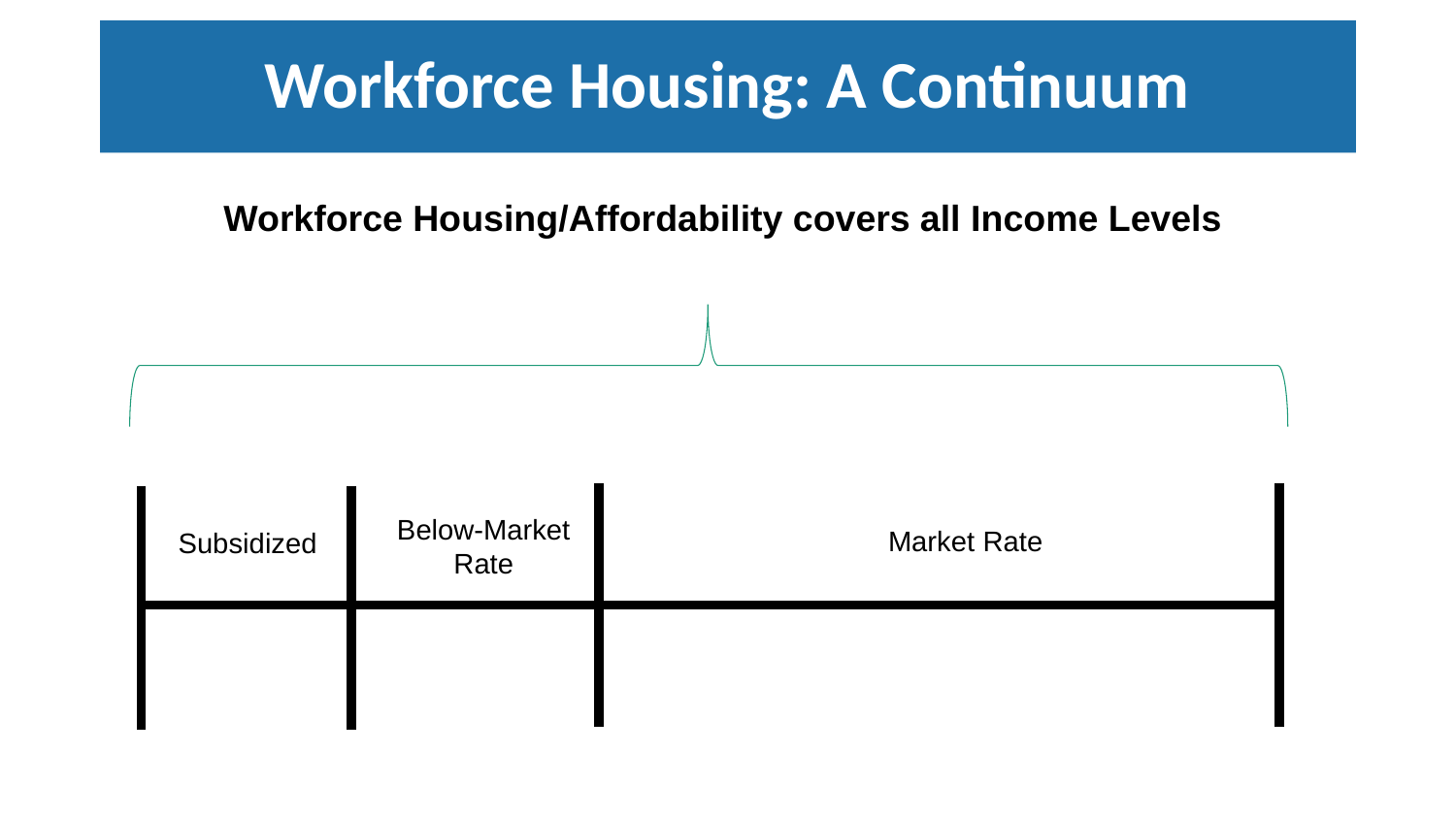

# Workforce Housing: A Continuum
Workforce Housing/Affordability covers all Income Levels
Below-Market Rate
Market Rate
Subsidized